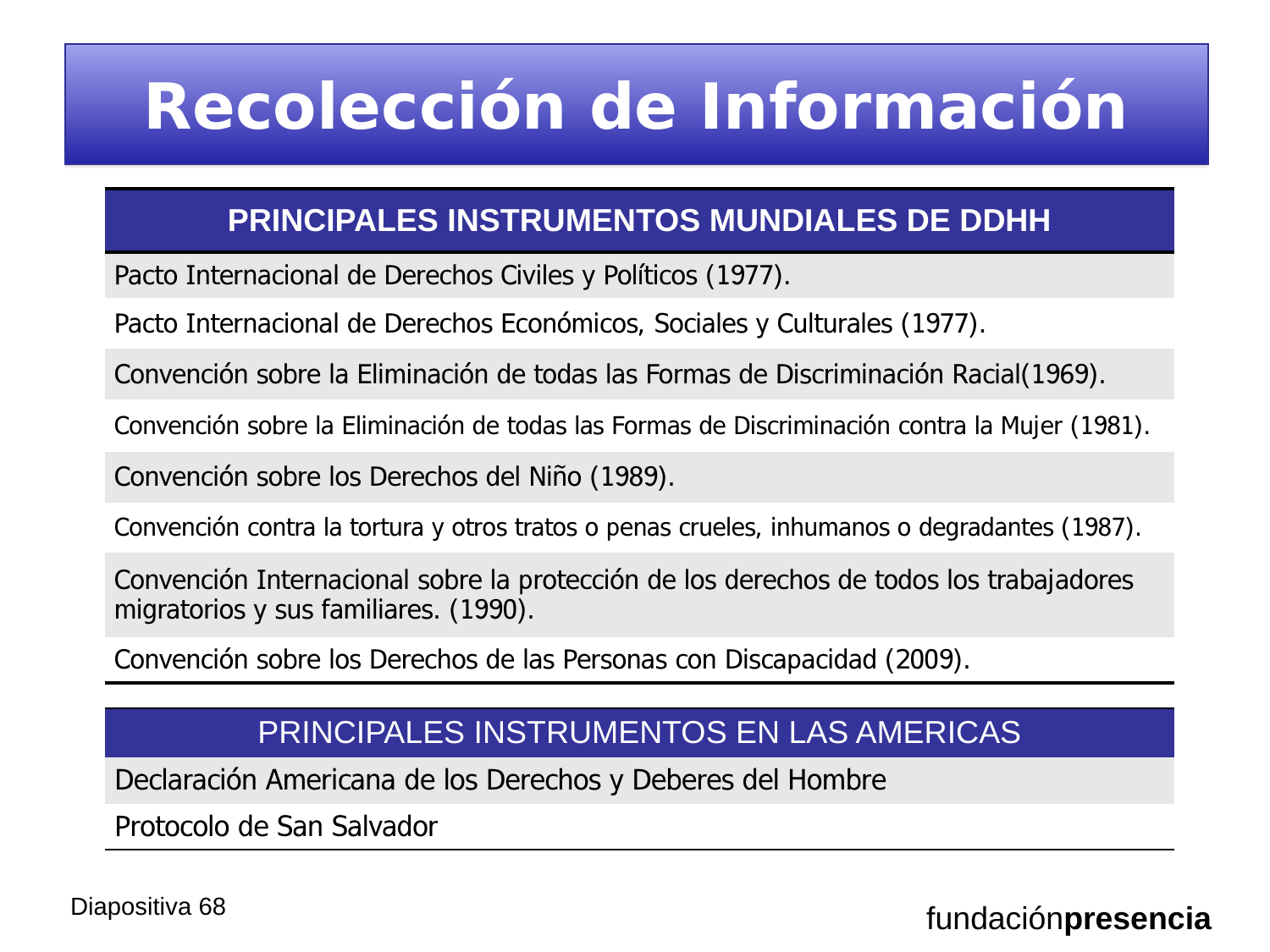

# Recolección de Información
| PRINCIPALES INSTRUMENTOS MUNDIALES DE DDHH |
| --- |
| Pacto Internacional de Derechos Civiles y Políticos (1977). |
| Pacto Internacional de Derechos Económicos, Sociales y Culturales (1977). |
| Convención sobre la Eliminación de todas las Formas de Discriminación Racial(1969). |
| Convención sobre la Eliminación de todas las Formas de Discriminación contra la Mujer (1981). |
| Convención sobre los Derechos del Niño (1989). |
| Convención contra la tortura y otros tratos o penas crueles, inhumanos o degradantes (1987). |
| Convención Internacional sobre la protección de los derechos de todos los trabajadores migratorios y sus familiares. (1990). |
| Convención sobre los Derechos de las Personas con Discapacidad (2009). |

| PRINCIPALES INSTRUMENTOS EN LAS AMERICAS |
| --- |
| Declaración Americana de los Derechos y Deberes del Hombre |
| Protocolo de San Salvador |
Diapositiva 68